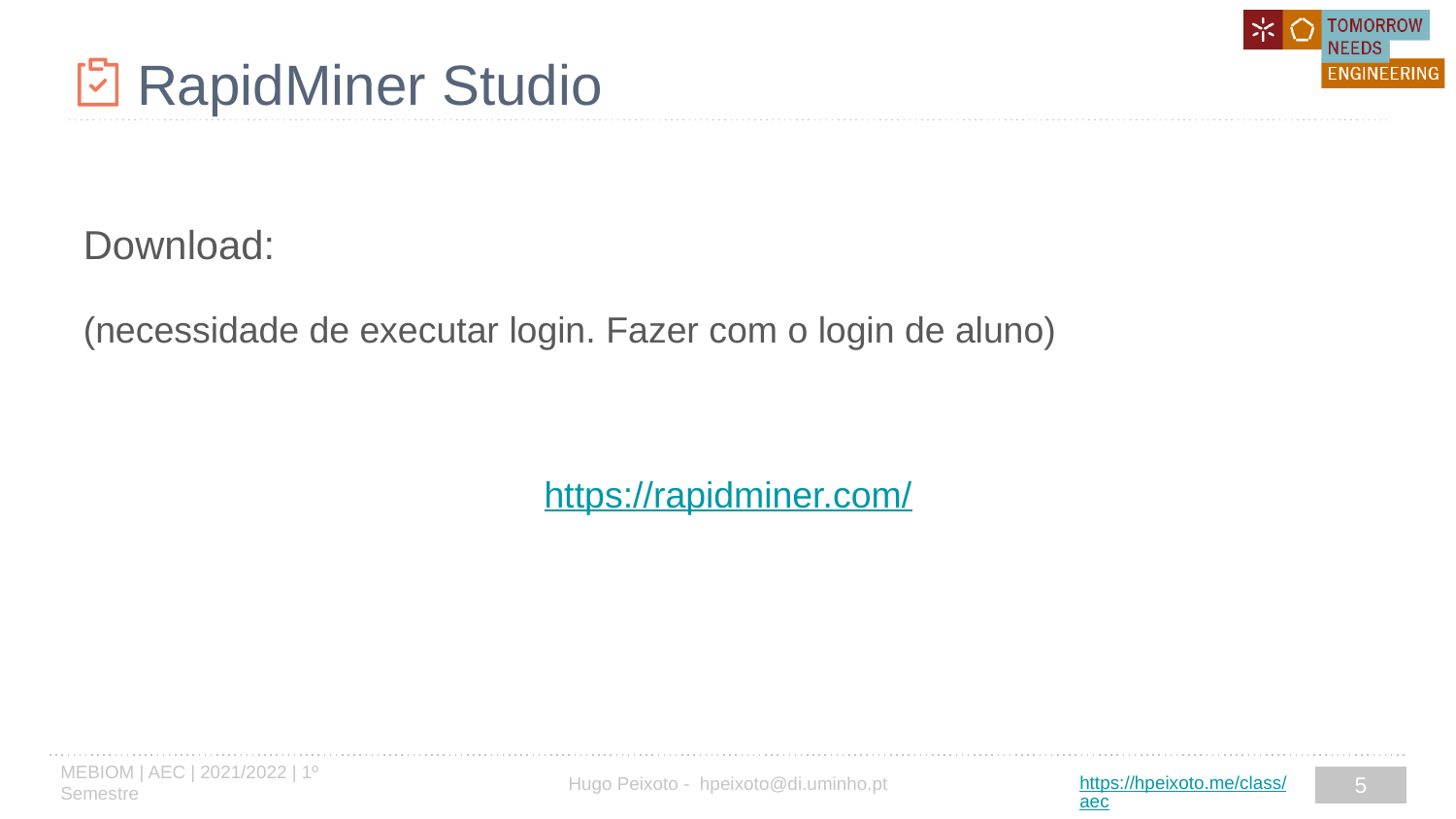

# RapidMiner Studio

Download:
(necessidade de executar login. Fazer com o login de aluno)

https://rapidminer.com/
5